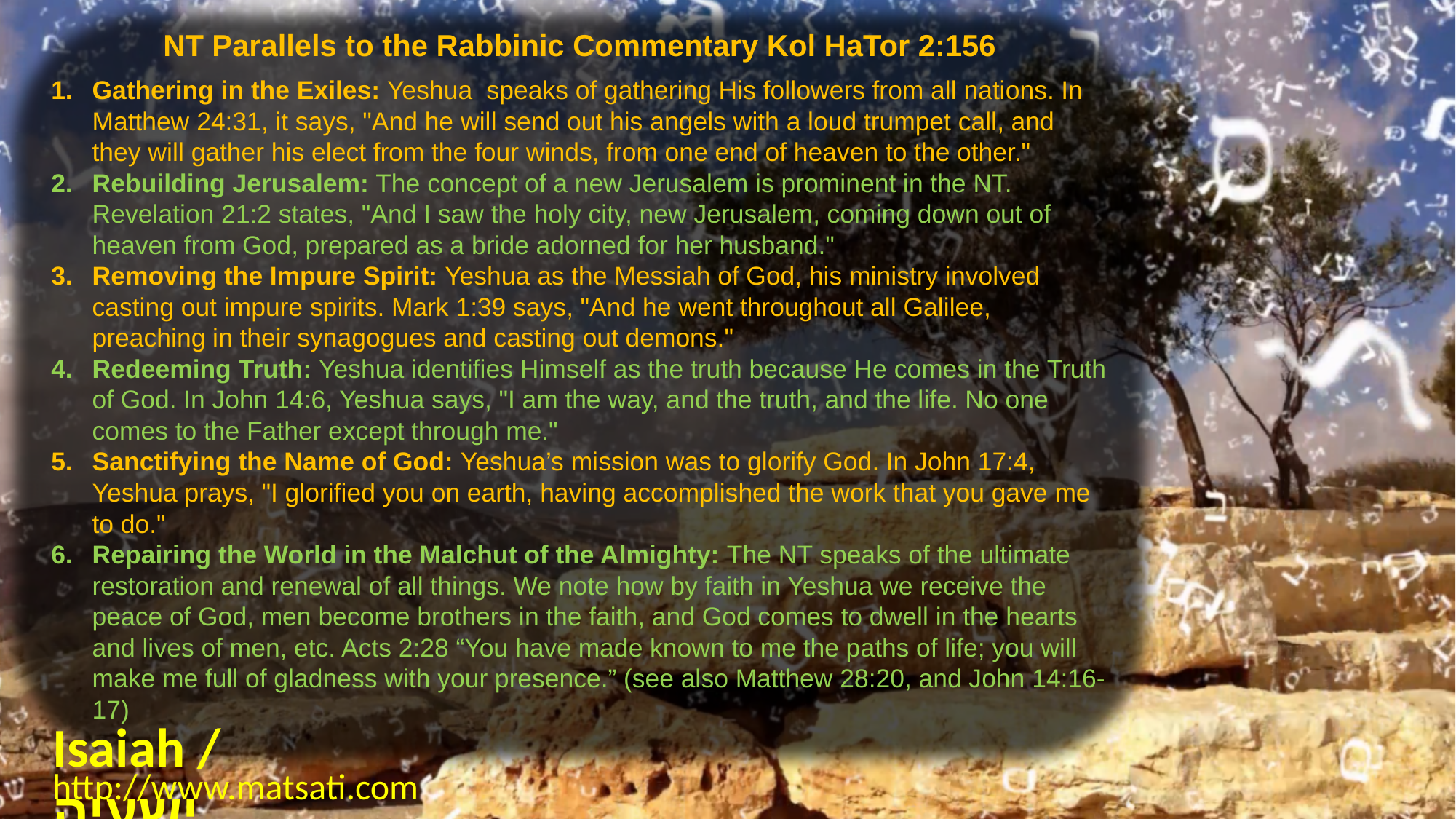

NT Parallels to the Rabbinic Commentary Kol HaTor 2:156

Gathering in the Exiles: Yeshua  speaks of gathering His followers from all nations. In Matthew 24:31, it says, "And he will send out his angels with a loud trumpet call, and they will gather his elect from the four winds, from one end of heaven to the other."
Rebuilding Jerusalem: The concept of a new Jerusalem is prominent in the NT. Revelation 21:2 states, "And I saw the holy city, new Jerusalem, coming down out of heaven from God, prepared as a bride adorned for her husband."
Removing the Impure Spirit: Yeshua as the Messiah of God, his ministry involved casting out impure spirits. Mark 1:39 says, "And he went throughout all Galilee, preaching in their synagogues and casting out demons."
Redeeming Truth: Yeshua identifies Himself as the truth because He comes in the Truth of God. In John 14:6, Yeshua says, "I am the way, and the truth, and the life. No one comes to the Father except through me."
Sanctifying the Name of God: Yeshua’s mission was to glorify God. In John 17:4, Yeshua prays, "I glorified you on earth, having accomplished the work that you gave me to do."
Repairing the World in the Malchut of the Almighty: The NT speaks of the ultimate restoration and renewal of all things. We note how by faith in Yeshua we receive the peace of God, men become brothers in the faith, and God comes to dwell in the hearts and lives of men, etc. Acts 2:28 “You have made known to me the paths of life; you will make me full of gladness with your presence.” (see also Matthew 28:20, and John 14:16-17)
Isaiah / ישעיה
http://www.matsati.com